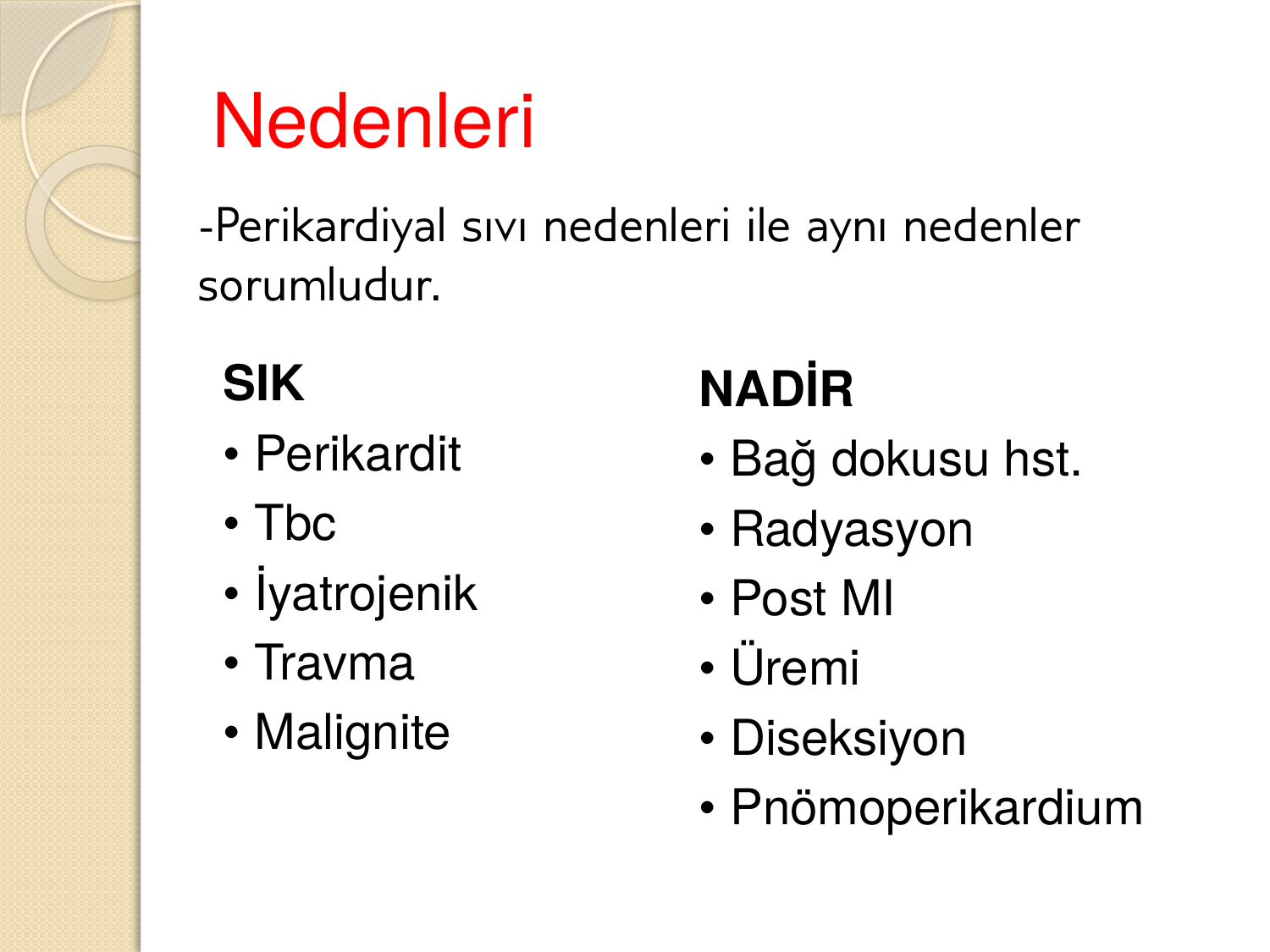

# Nedenleri
-Perikardiyal sıvı nedenleri ile aynı nedenler sorumludur.

SIK
• Perikardit
• Tbc
• İyatrojenik
• Travma
• Malignite

NADİR
• Bağ dokusu hst.
• Radyasyon
• Post MI
• Üremi
• Diseksiyon
• Pnömoperikardium